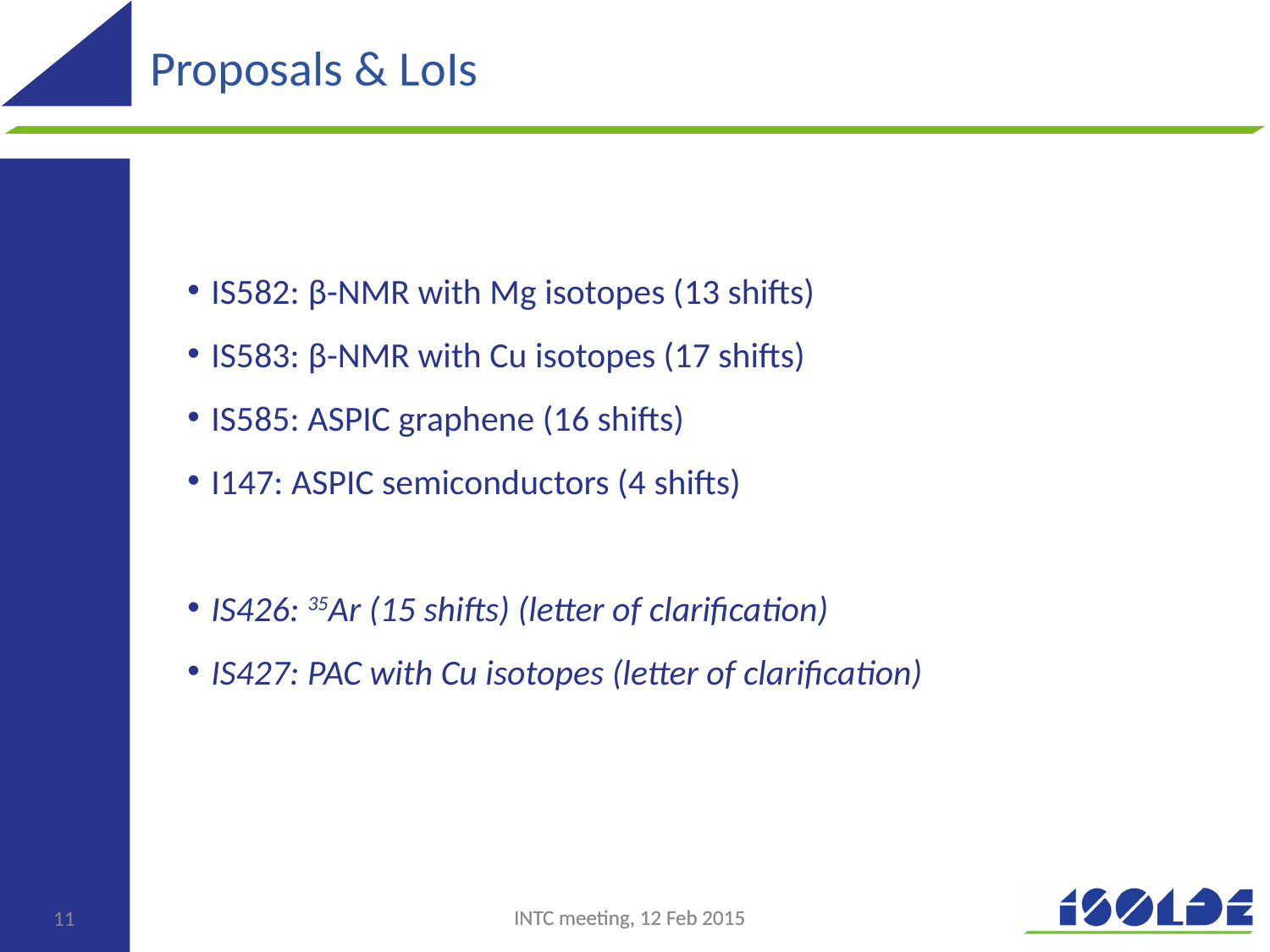

Proposals & LoIs
IS582: β-NMR with Mg isotopes (13 shifts)
IS583: β-NMR with Cu isotopes (17 shifts)
IS585: ASPIC graphene (16 shifts)
I147: ASPIC semiconductors (4 shifts)

IS426: 35Ar (15 shifts) (letter of clarification)
IS427: PAC with Cu isotopes (letter of clarification)

11